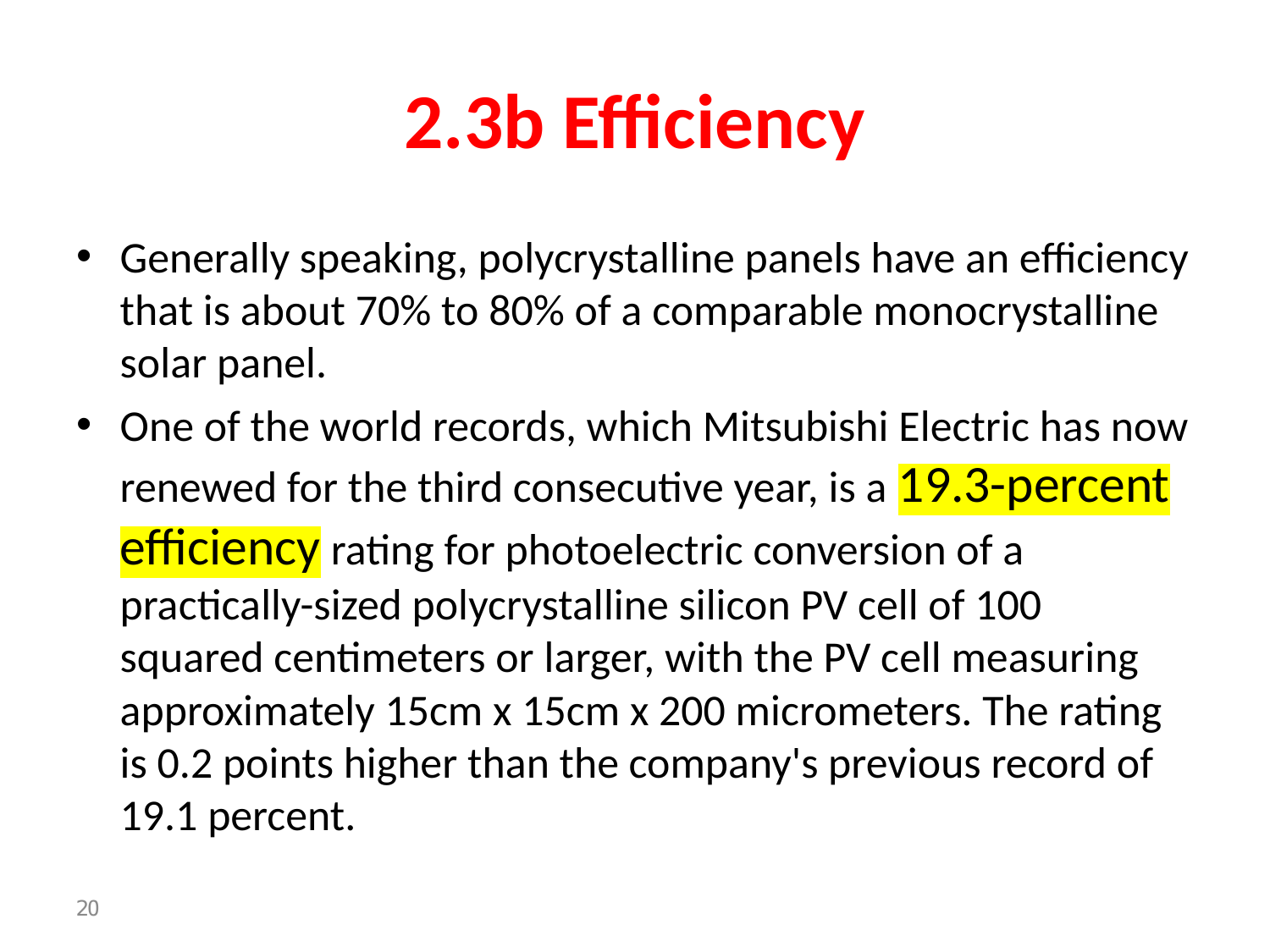

# 2.3b Efficiency
Generally speaking, polycrystalline panels have an efficiency that is about 70% to 80% of a comparable monocrystalline solar panel.
One of the world records, which Mitsubishi Electric has now renewed for the third consecutive year, is a 19.3-percent efficiency rating for photoelectric conversion of a practically-sized polycrystalline silicon PV cell of 100 squared centimeters or larger, with the PV cell measuring approximately 15cm x 15cm x 200 micrometers. The rating is 0.2 points higher than the company's previous record of 19.1 percent.

20